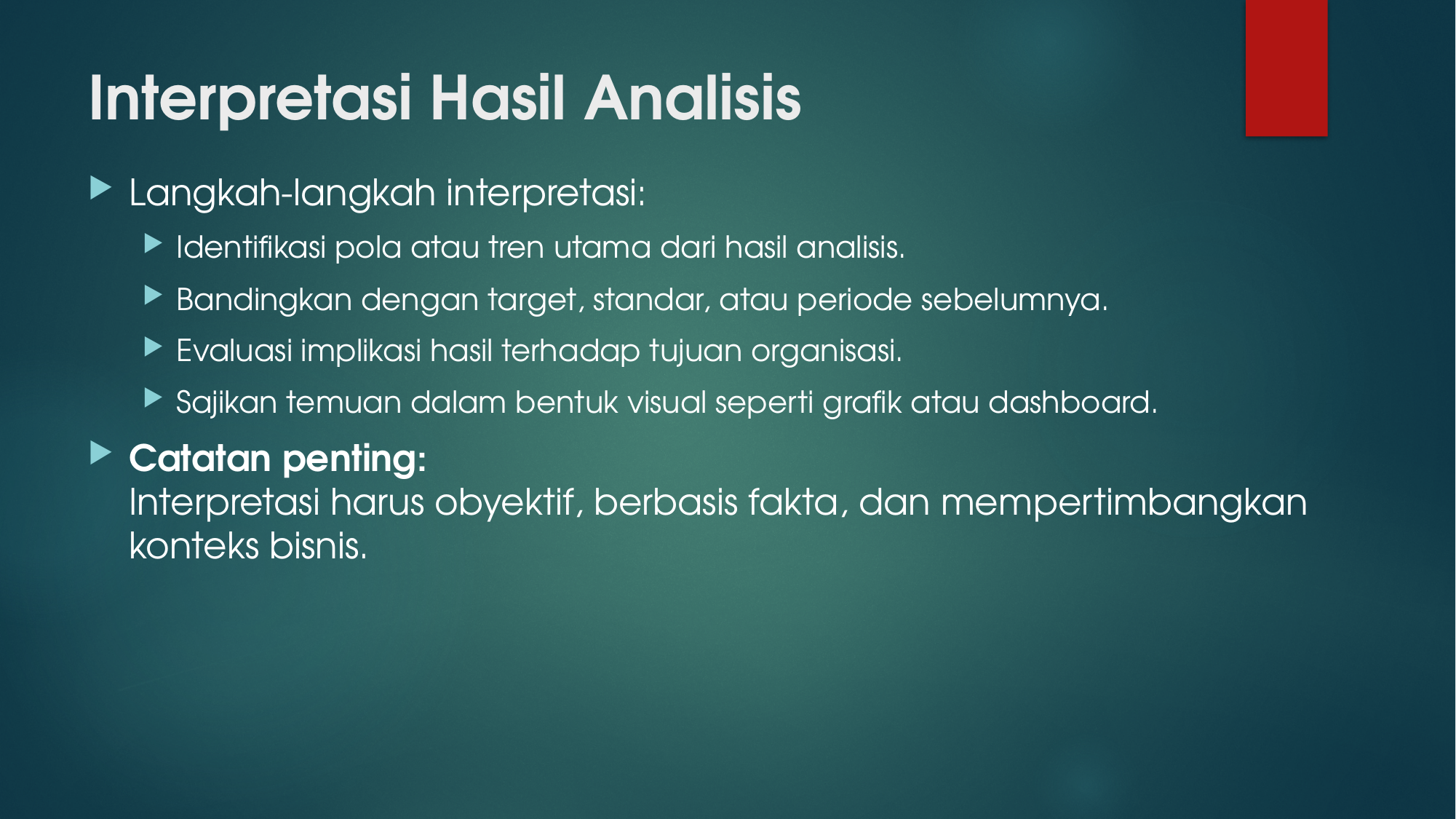

# Interpretasi Hasil Analisis
Langkah-langkah interpretasi:
Identifikasi pola atau tren utama dari hasil analisis.
Bandingkan dengan target, standar, atau periode sebelumnya.
Evaluasi implikasi hasil terhadap tujuan organisasi.
Sajikan temuan dalam bentuk visual seperti grafik atau dashboard.
Catatan penting:
Interpretasi harus obyektif, berbasis fakta, dan mempertimbangkan konteks bisnis.